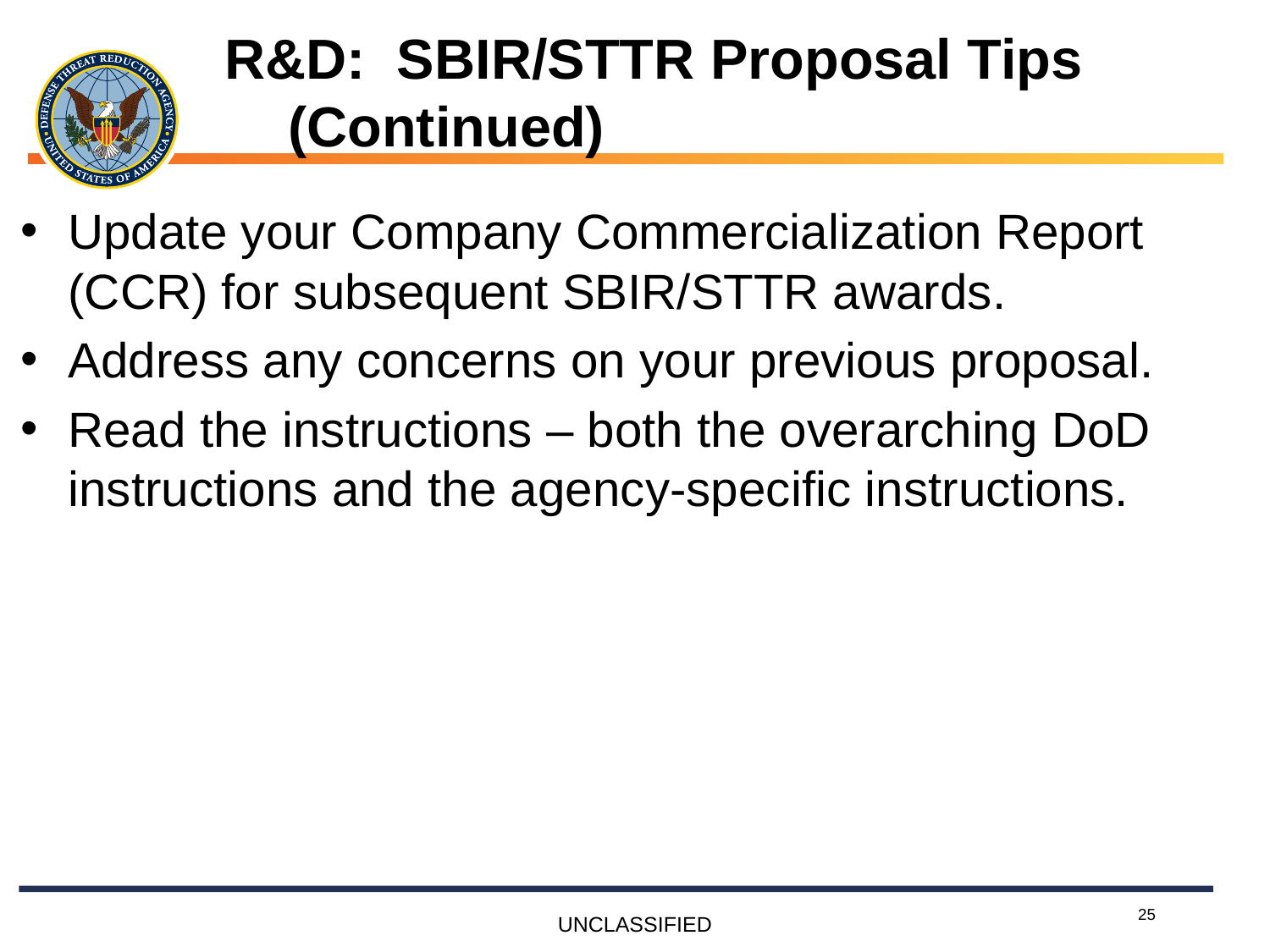

R&D:  SBIR/STTR Proposal Tips (Continued)
Update your Company Commercialization Report (CCR) for subsequent SBIR/STTR awards.
Address any concerns on your previous proposal.
Read the instructions – both the overarching DoD instructions and the agency-specific instructions.

25